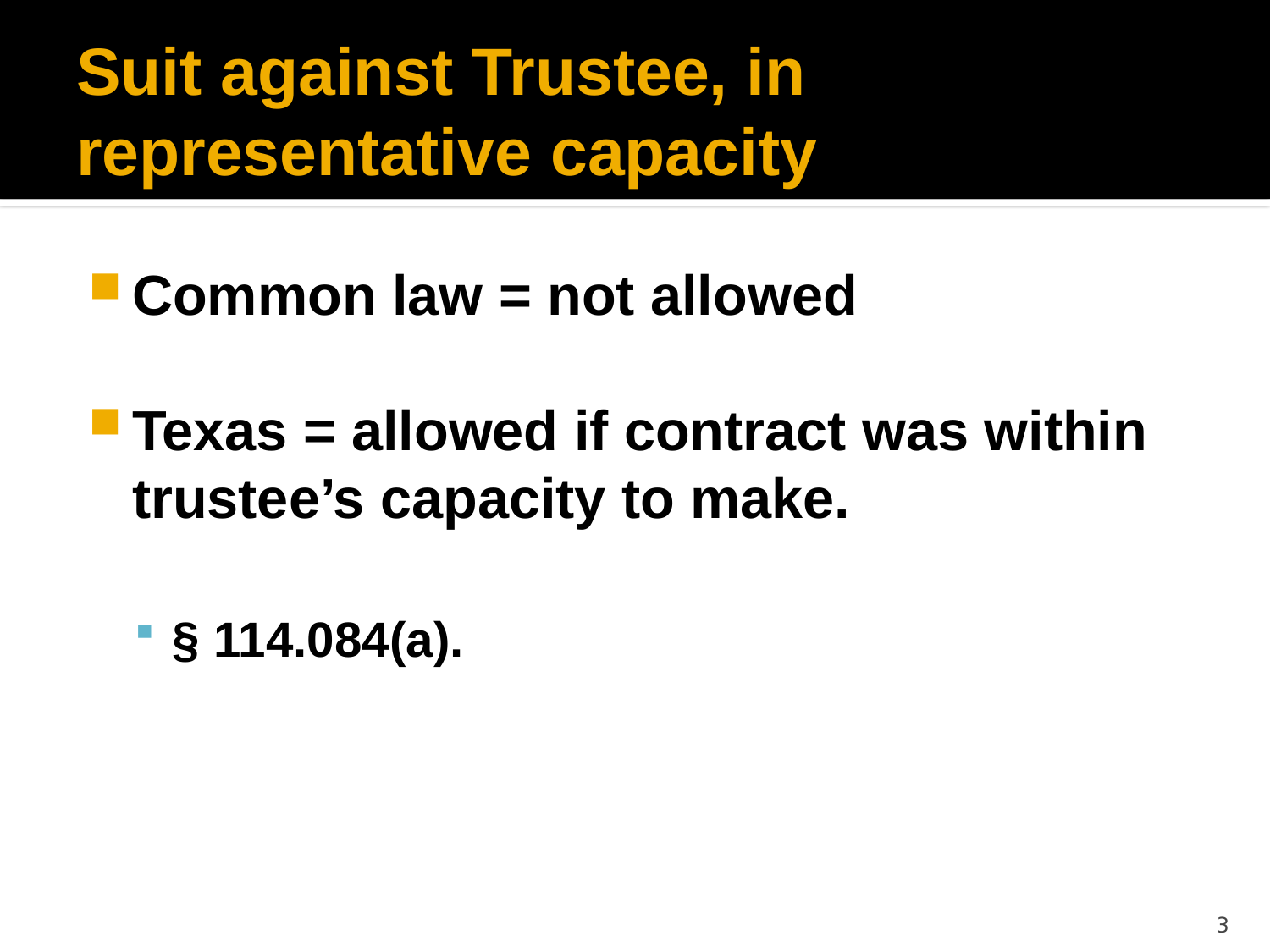

# Suit against Trustee, in representative capacity
Common law = not allowed

Texas = allowed if contract was within trustee’s capacity to make.

§ 114.084(a).
3